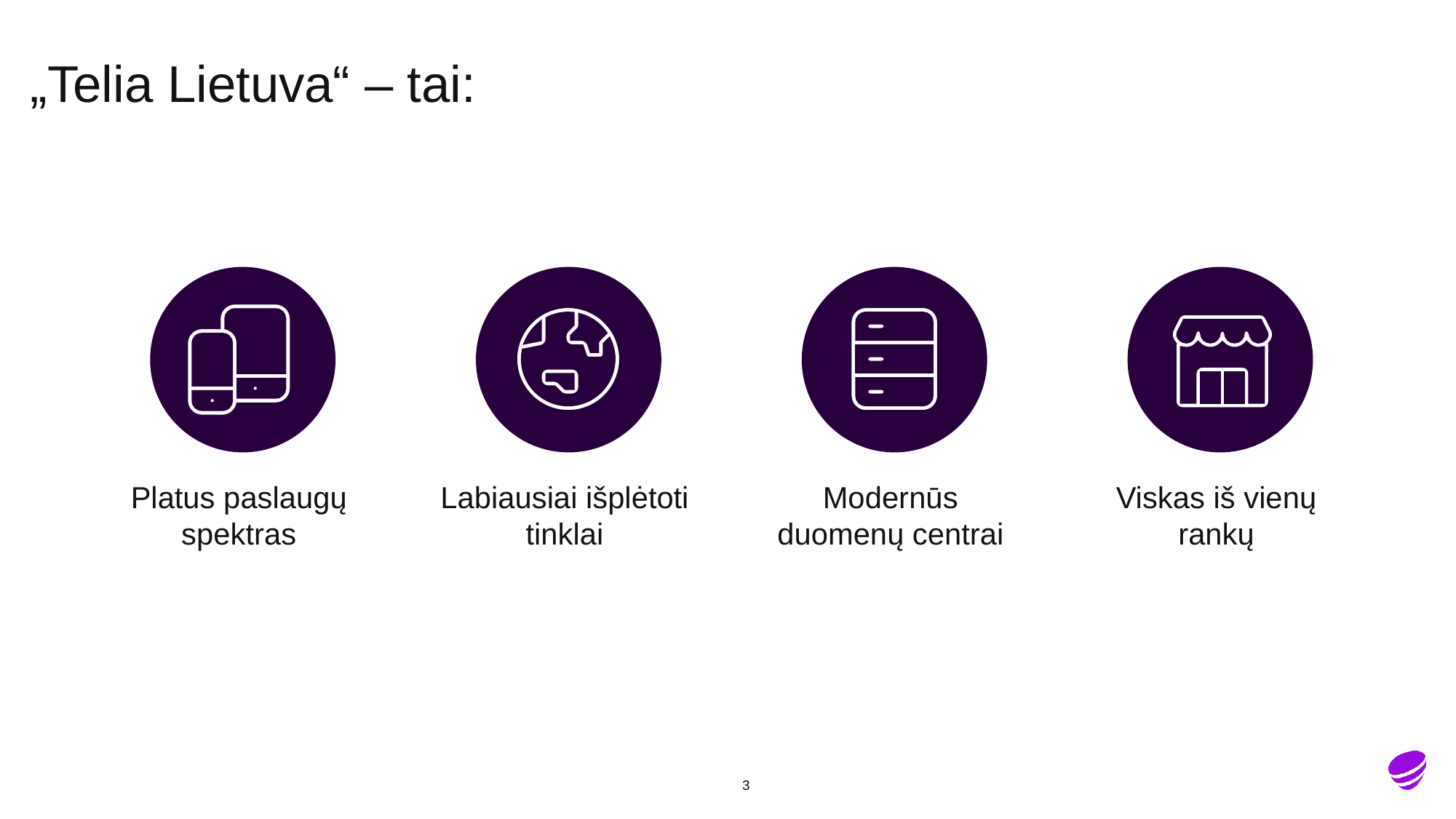

# „Telia Lietuva“ – tai:

Modernūs duomenų centrai
Platus paslaugų spektras
Viskas iš vienų rankų
Labiausiai išplėtoti tinklai
3